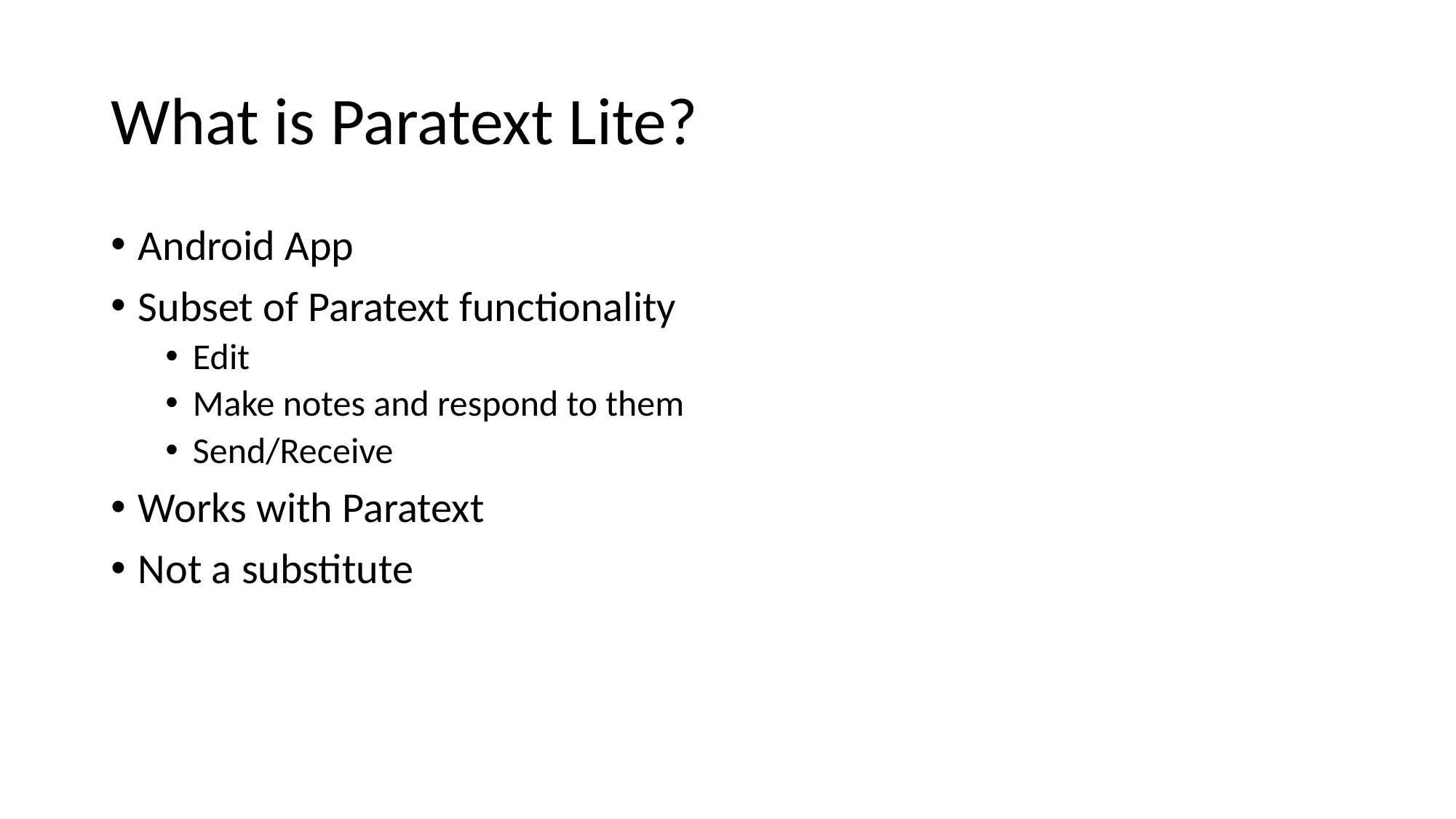

# What is Paratext Lite?
Android App
Subset of Paratext functionality
Edit
Make notes and respond to them
Send/Receive
Works with Paratext
Not a substitute